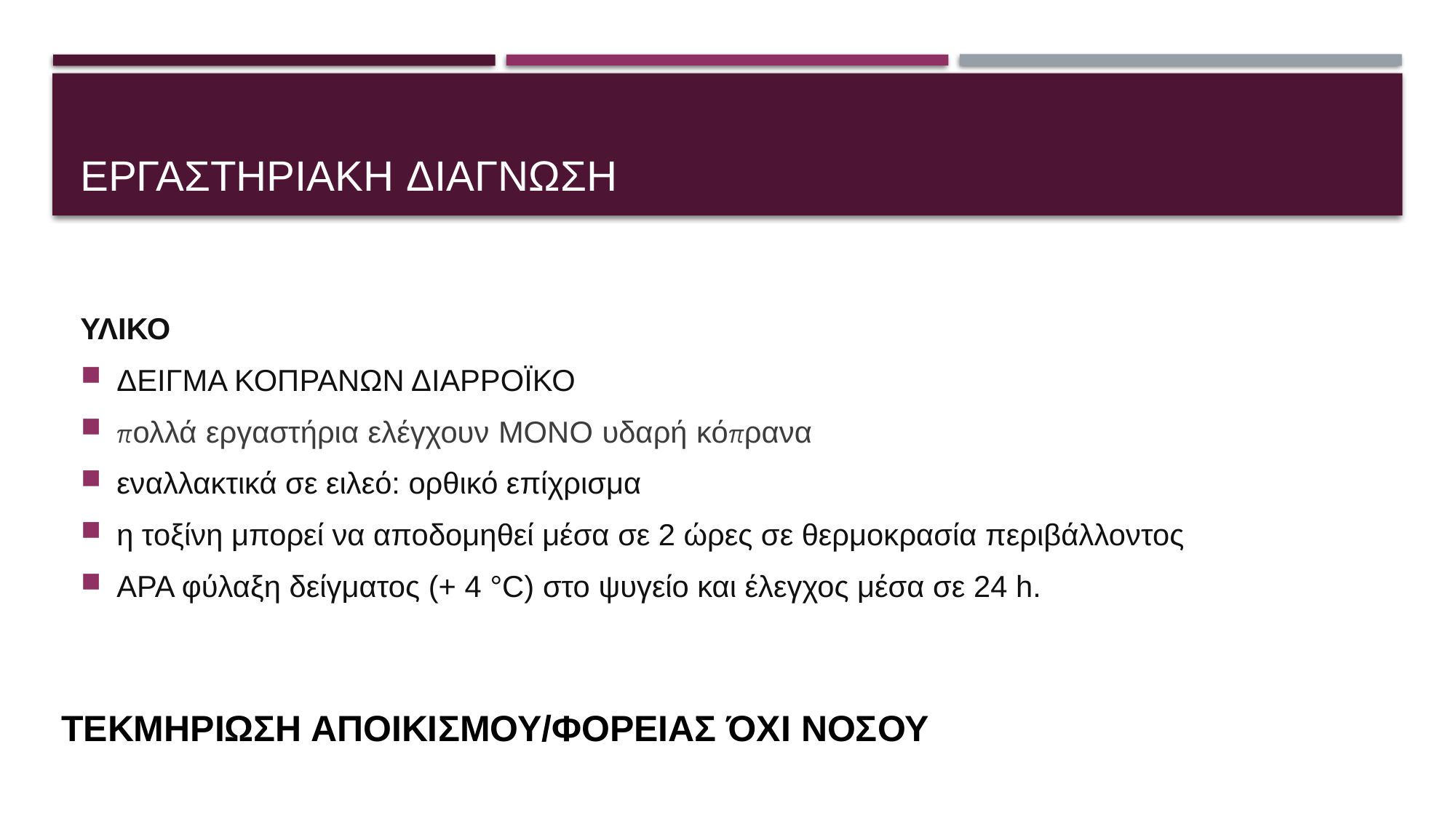

# εργαστηριακη διαγνωση
ΥΛΙΚΟ
ΔΕΙΓΜΑ ΚΟΠΡΑΝΩΝ ΔΙΑΡΡΟΪΚΟ
πολλά εργαστήρια ελέγχουν ΜΟΝΟ υδαρή κόπρανα
εναλλακτικά σε ειλεό: ορθικό επίχρισμα
η τοξίνη μπορεί να αποδομηθεί μέσα σε 2 ώρες σε θερμοκρασία περιβάλλοντος
ΑΡΑ φύλαξη δείγματος (+ 4 °C) στο ψυγείο και έλεγχος μέσα σε 24 h.

ΤΕΚΜΗΡΙΩΣΗ ΑΠΟΙΚΙΣΜΟΥ/ΦΟΡΕΙΑΣ ΌΧΙ ΝΟΣΟΥ